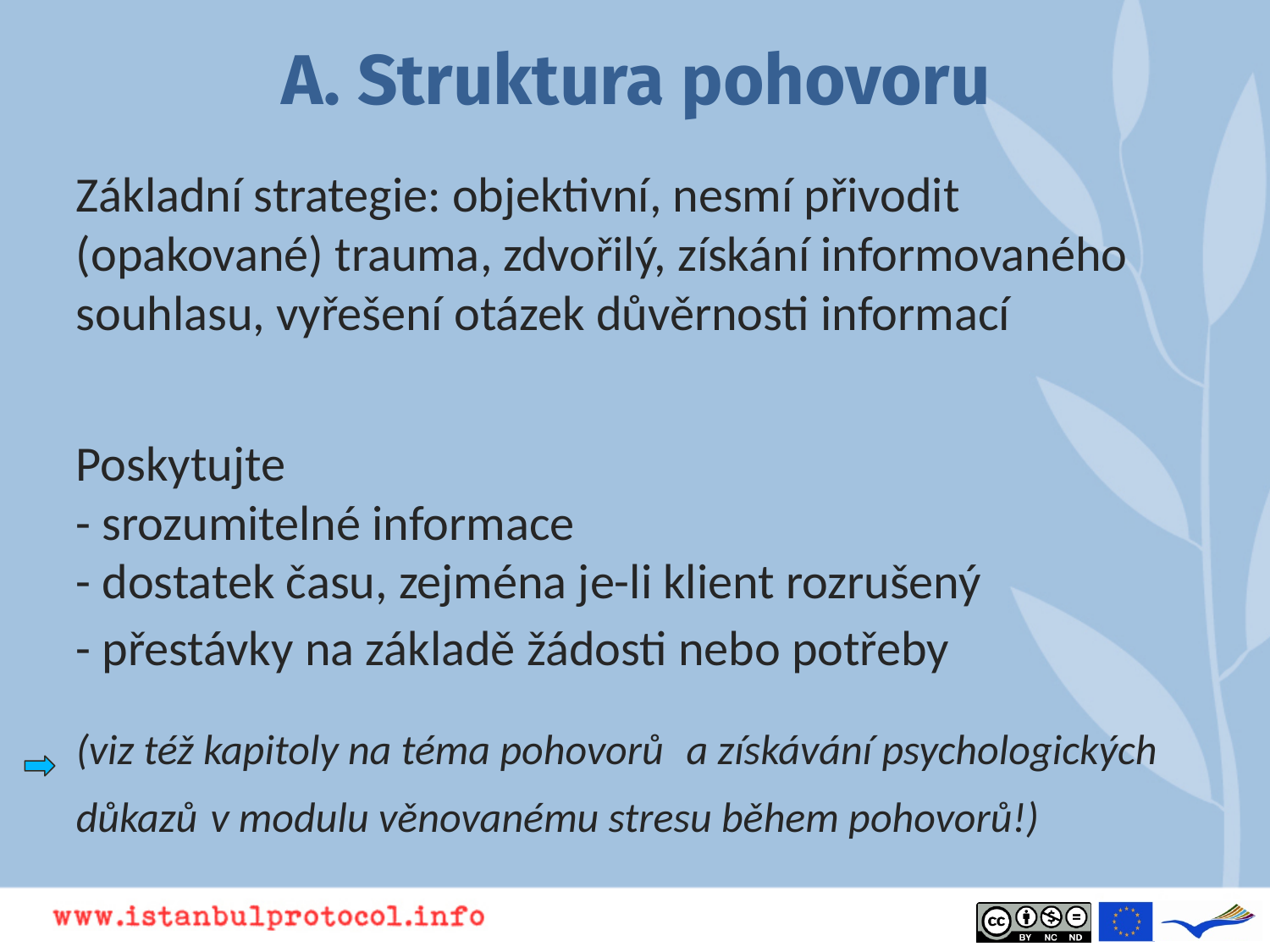

# A. Struktura pohovoru
Základní strategie: objektivní, nesmí přivodit (opakované) trauma, zdvořilý, získání informovaného souhlasu, vyřešení otázek důvěrnosti informací
Poskytujte
- srozumitelné informace
- dostatek času, zejména je-li klient rozrušený
- přestávky na základě žádosti nebo potřeby
(viz též kapitoly na téma pohovorů  a získávání psychologických důkazů v modulu věnovanému stresu během pohovorů!)